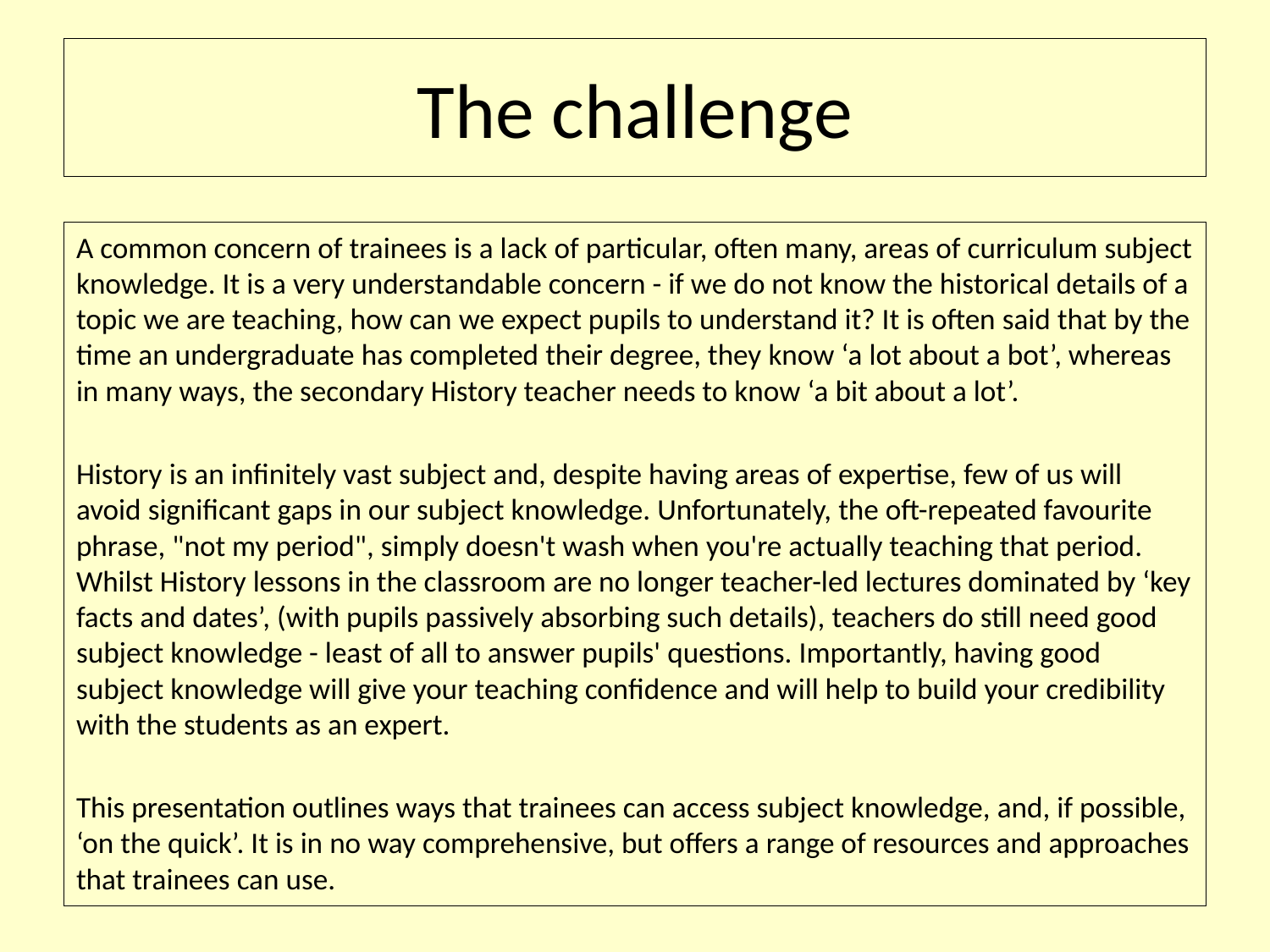

# The challenge
A common concern of trainees is a lack of particular, often many, areas of curriculum subject knowledge. It is a very understandable concern - if we do not know the historical details of a topic we are teaching, how can we expect pupils to understand it? It is often said that by the time an undergraduate has completed their degree, they know ‘a lot about a bot’, whereas in many ways, the secondary History teacher needs to know ‘a bit about a lot’.

History is an infinitely vast subject and, despite having areas of expertise, few of us will avoid significant gaps in our subject knowledge. Unfortunately, the oft-repeated favourite phrase, "not my period", simply doesn't wash when you're actually teaching that period. Whilst History lessons in the classroom are no longer teacher-led lectures dominated by ‘key facts and dates’, (with pupils passively absorbing such details), teachers do still need good subject knowledge - least of all to answer pupils' questions. Importantly, having good subject knowledge will give your teaching confidence and will help to build your credibility with the students as an expert.

This presentation outlines ways that trainees can access subject knowledge, and, if possible, ‘on the quick’. It is in no way comprehensive, but offers a range of resources and approaches that trainees can use.